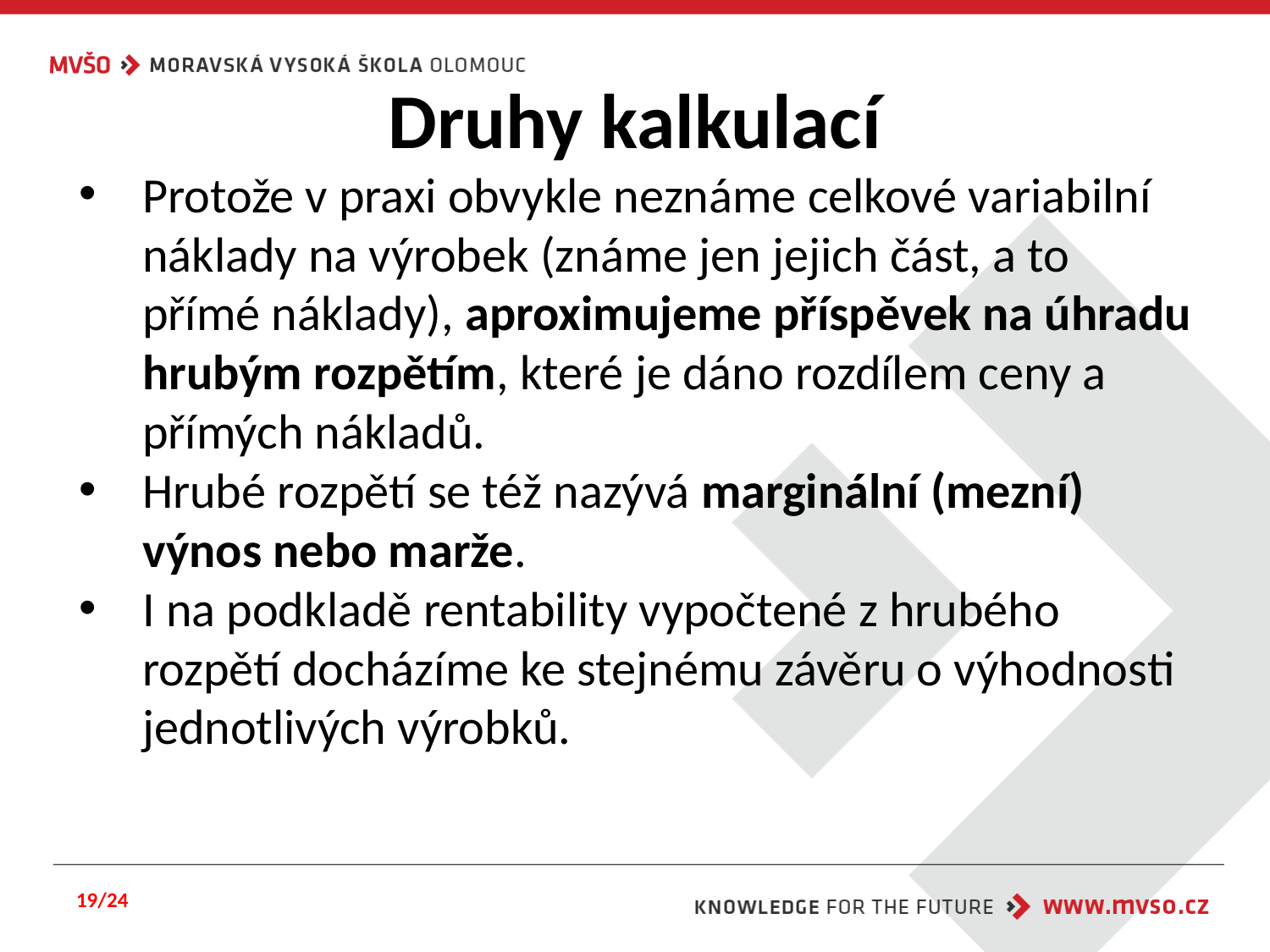

# Druhy kalkulací
Protože v praxi obvykle neznáme celkové variabilní náklady na výrobek (známe jen jejich část, a to přímé náklady), aproximujeme příspěvek na úhradu hrubým rozpětím, které je dáno rozdílem ceny a přímých nákladů.
Hrubé rozpětí se též nazývá marginální (mezní) výnos nebo marže.
I na podkladě rentability vypočtené z hrubého rozpětí docházíme ke stejnému závěru o výhodnosti jednotlivých výrobků.
19/24